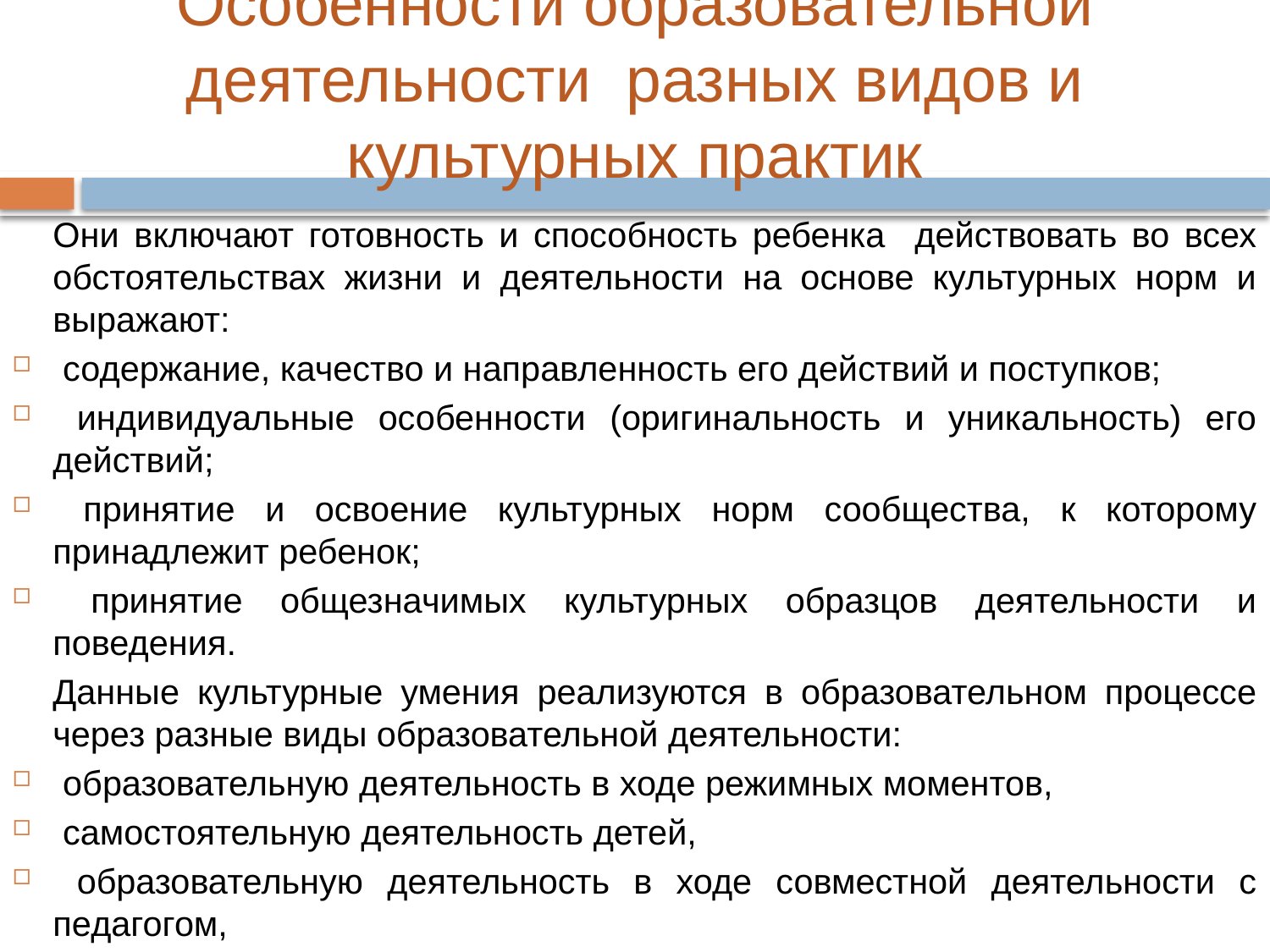

# Особенности образовательной деятельности  разных видов и культурных практик
		Они включают готовность и способность ребенка  действовать во всех обстоятельствах жизни и деятельности на основе культурных норм и выражают:
 содержание, качество и направленность его действий и поступков;
 индивидуальные особенности (оригинальность и уникальность) его действий;
 принятие и освоение культурных норм сообщества, к которому принадлежит ребенок;
 принятие общезначимых культурных образцов деятельности и поведения.
		Данные культурные умения реализуются в образовательном процессе через разные виды образовательной деятельности:
 образовательную деятельность в ходе режимных моментов,
 самостоятельную деятельность детей,
 образовательную деятельность в ходе совместной деятельности с педагогом,
 совместную деятельность с семьей.